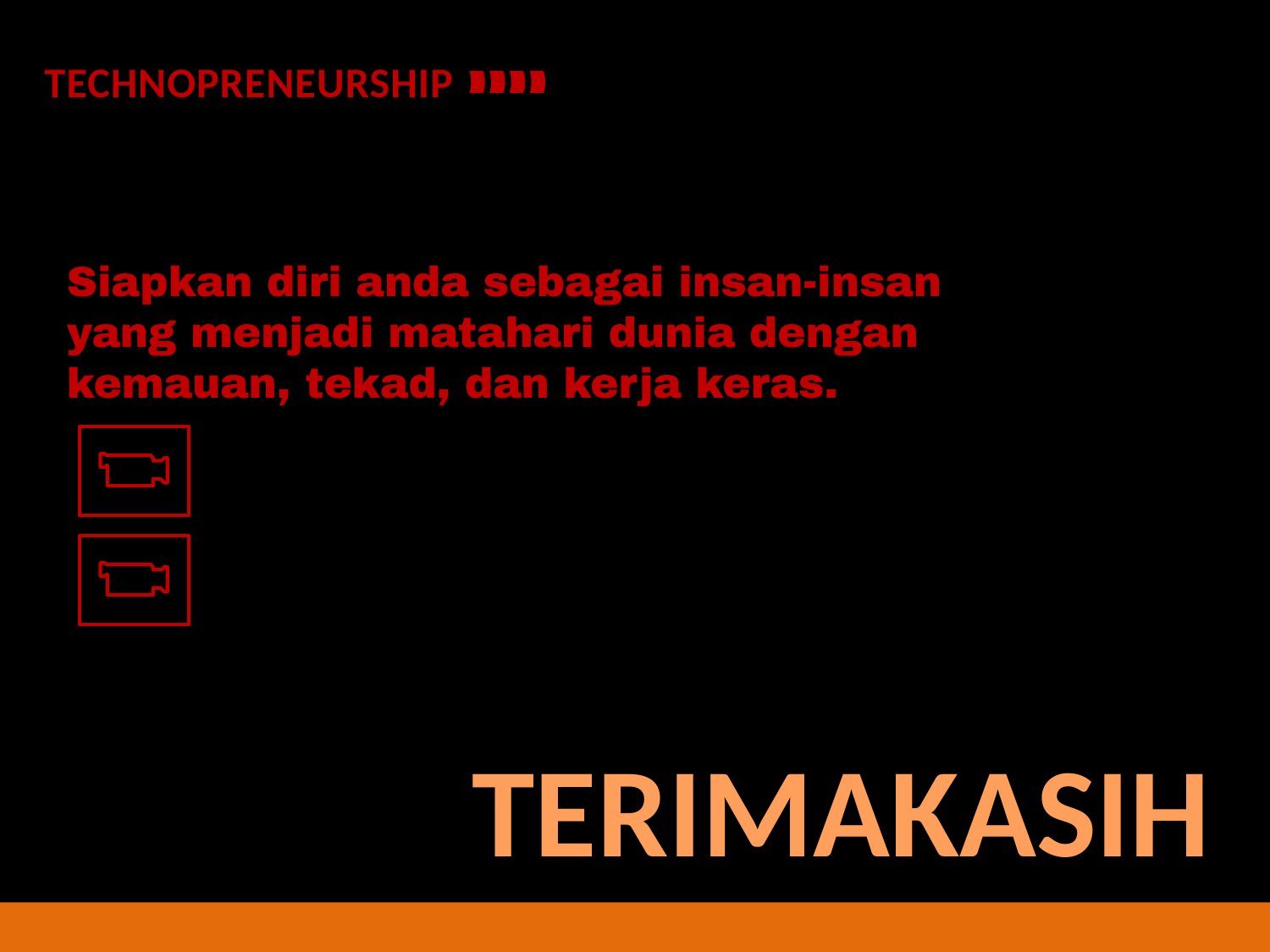

TECHNOPRENEURSHIP

Siapkan diri anda sebagai insan-insan
yang menjadi matahari dunia dengan
kemauan, tekad, dan kerja keras.

TERIMAKASIH